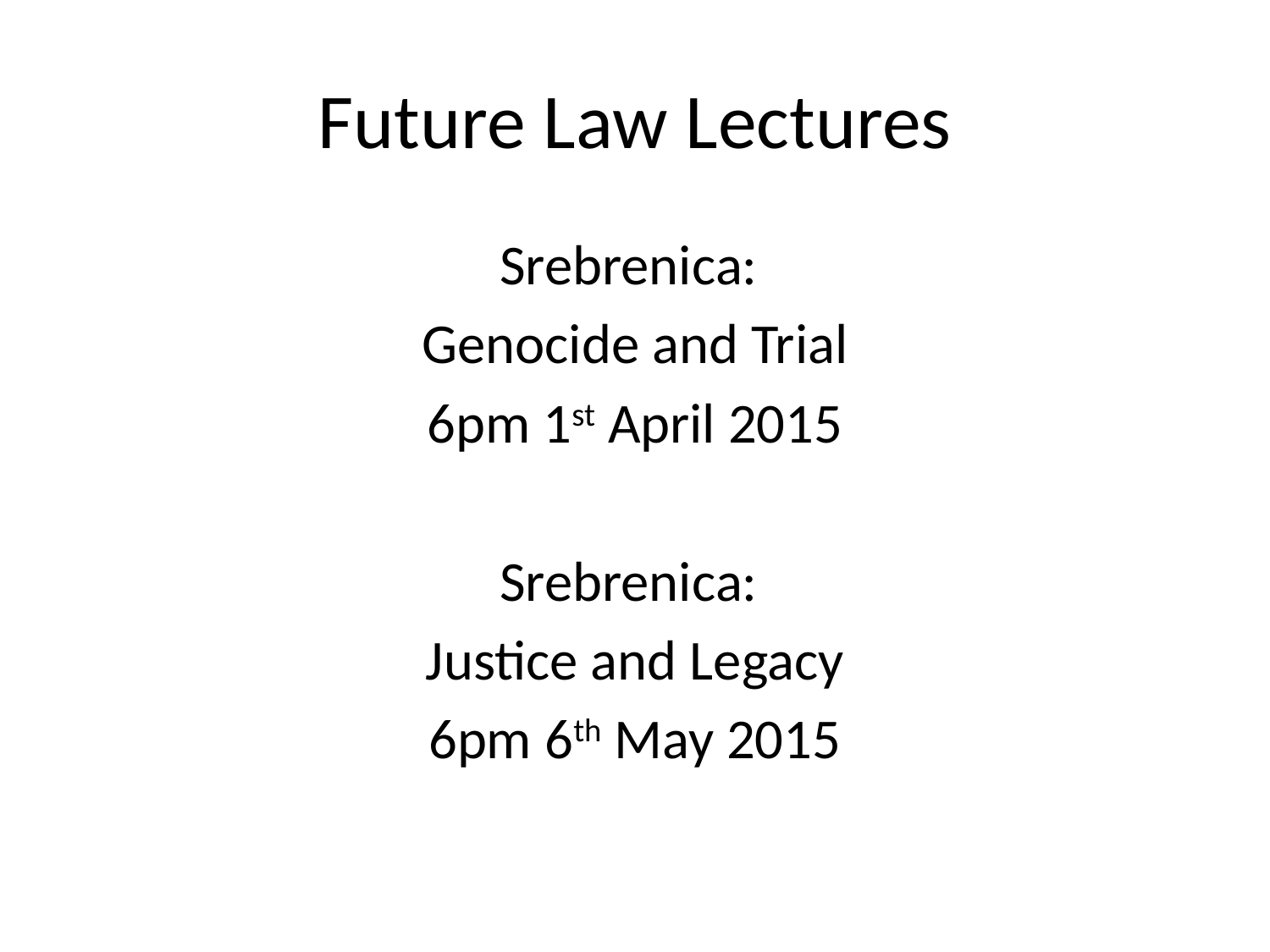

# Future Law Lectures
Srebrenica:
Genocide and Trial
6pm 1st April 2015

Srebrenica:
Justice and Legacy
6pm 6th May 2015